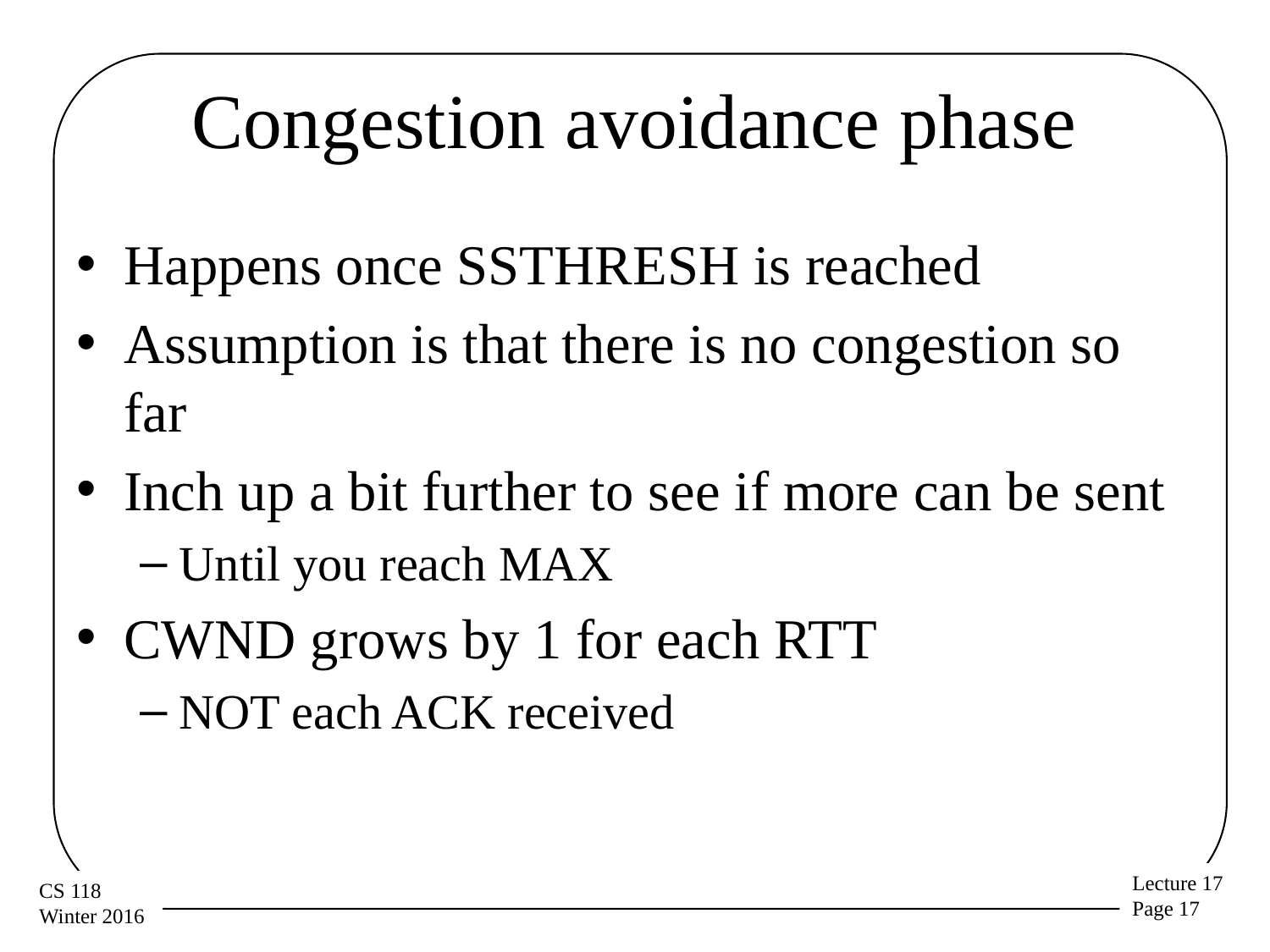

# Congestion avoidance phase
Happens once SSTHRESH is reached
Assumption is that there is no congestion so far
Inch up a bit further to see if more can be sent
Until you reach MAX
CWND grows by 1 for each RTT
NOT each ACK received